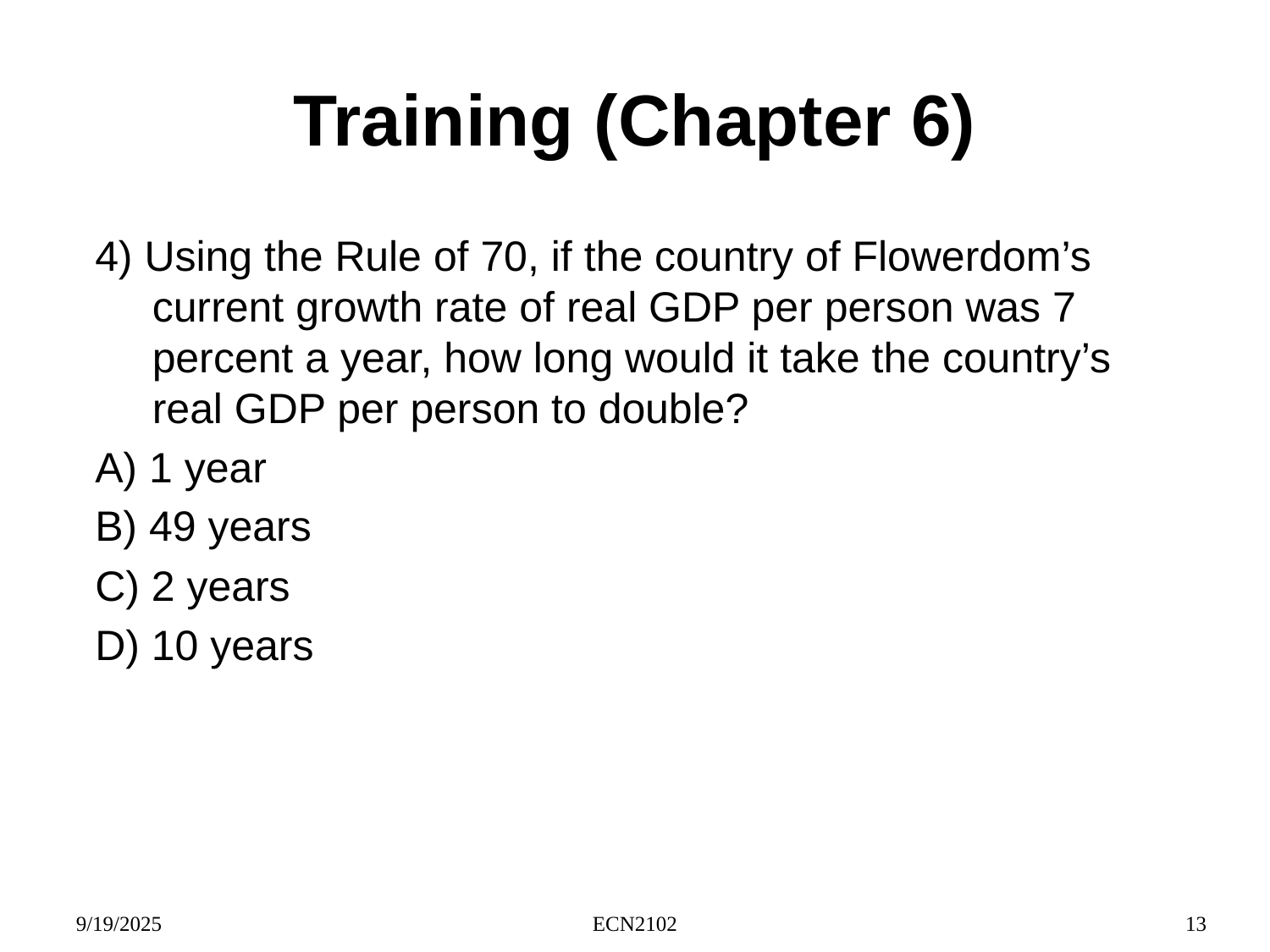

# Training (Chapter 6)
4) Using the Rule of 70, if the country of Flowerdom’s current growth rate of real GDP per person was 7 percent a year, how long would it take the country’s real GDP per person to double?
A) 1 year
B) 49 years
C) 2 years
D) 10 years

9/19/2025
ECN2102
13